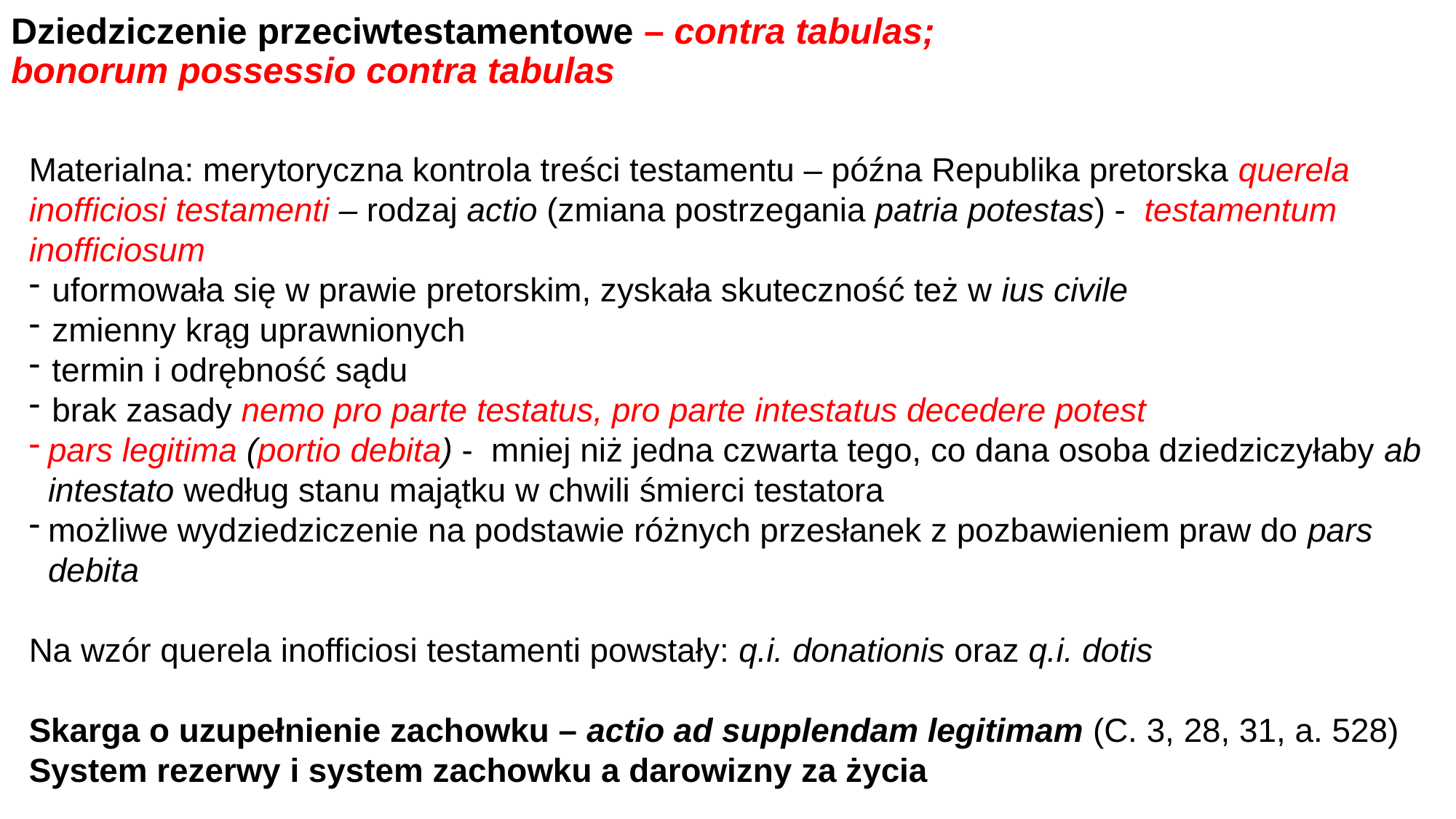

# Dziedziczenie przeciwtestamentowe – contra tabulas; bonorum possessio contra tabulas
Materialna: merytoryczna kontrola treści testamentu – późna Republika pretorska querela inofficiosi testamenti – rodzaj actio (zmiana postrzegania patria potestas) -  testamentum inofficiosum
uformowała się w prawie pretorskim, zyskała skuteczność też w ius civile
zmienny krąg uprawnionych
termin i odrębność sądu
brak zasady nemo pro parte testatus, pro parte intestatus decedere potest
pars legitima (portio debita) -  mniej niż jedna czwarta tego, co dana osoba dziedziczyłaby ab intestato według stanu majątku w chwili śmierci testatora
możliwe wydziedziczenie na podstawie różnych przesłanek z pozbawieniem praw do pars debita

Na wzór querela inofficiosi testamenti powstały: q.i. donationis oraz q.i. dotis

Skarga o uzupełnienie zachowku – actio ad supplendam legitimam (C. 3, 28, 31, a. 528)
System rezerwy i system zachowku a darowizny za życia